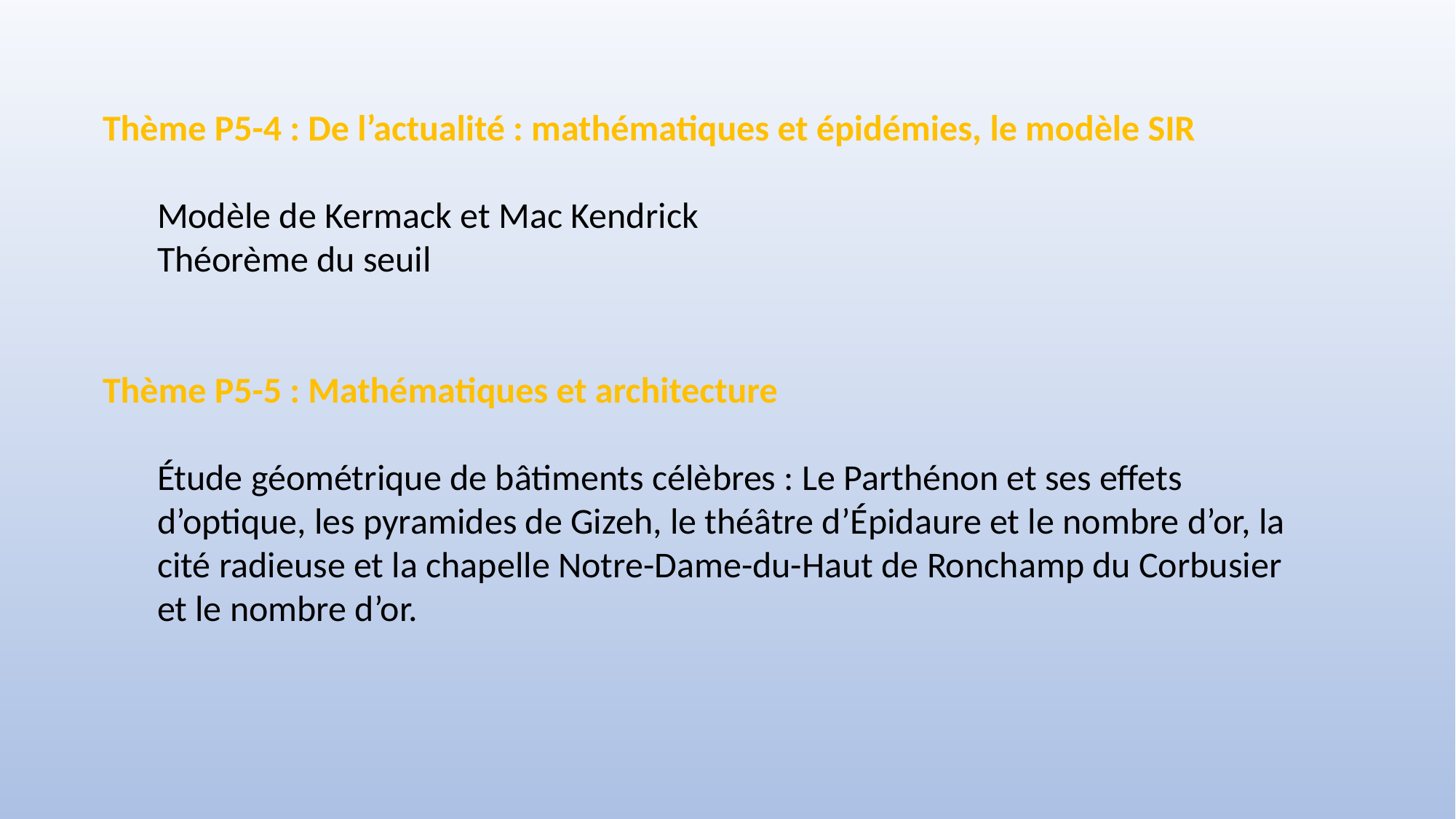

Thème P5-4 : De l’actualité : mathématiques et épidémies, le modèle SIR

Modèle de Kermack et Mac Kendrick
Théorème du seuil

Thème P5-5 : Mathématiques et architecture

Étude géométrique de bâtiments célèbres : Le Parthénon et ses effets d’optique, les pyramides de Gizeh, le théâtre d’Épidaure et le nombre d’or, la cité radieuse et la chapelle Notre-Dame-du-Haut de Ronchamp du Corbusier et le nombre d’or.